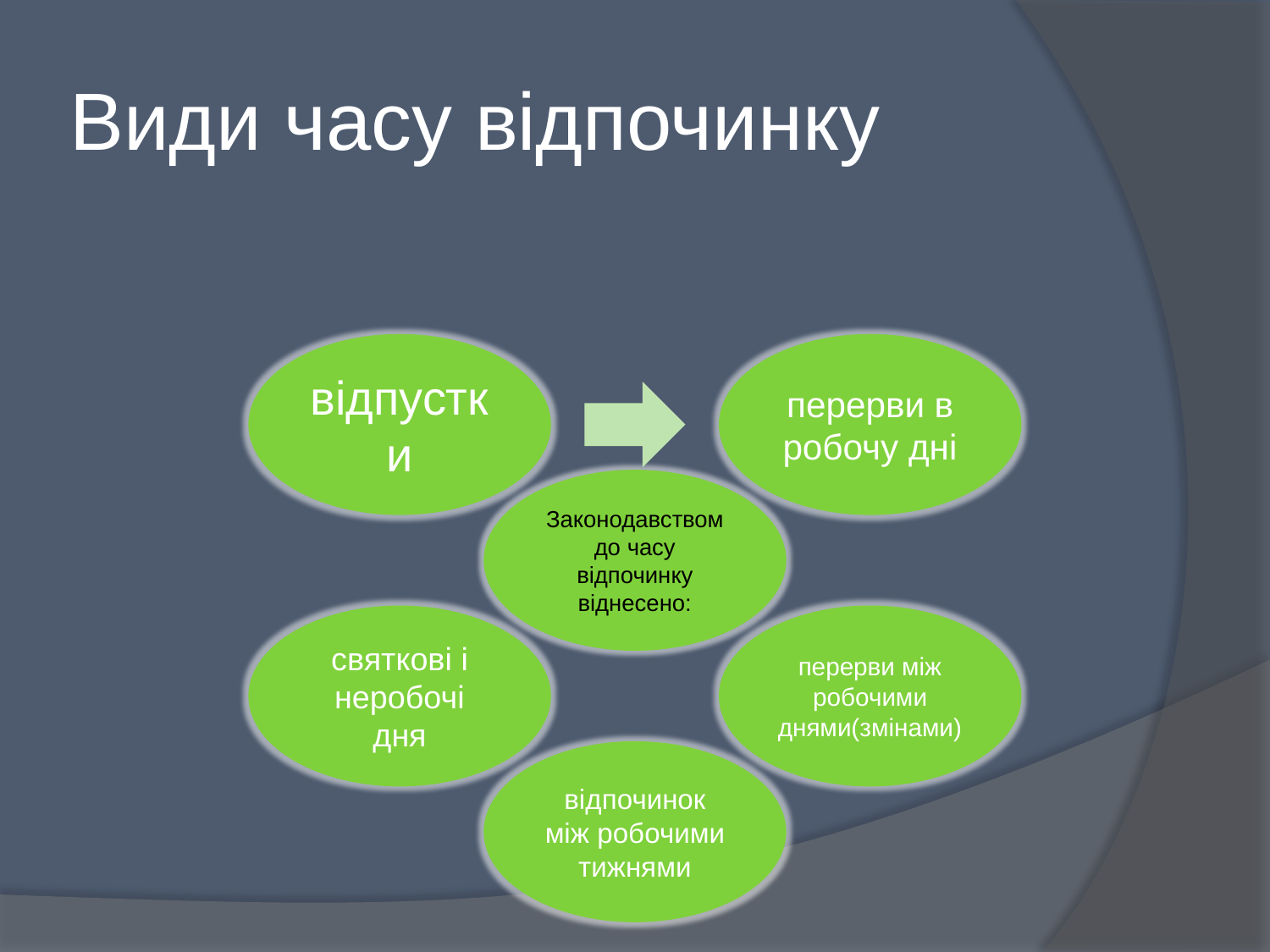

# Види часу відпочинку
Законодавством до часу відпочинку віднесено:
перерви між робочими днями(змінами)
відпочинок між робочими тижнями
святкові і неробочі дня
відпустки
перерви в робочу дні